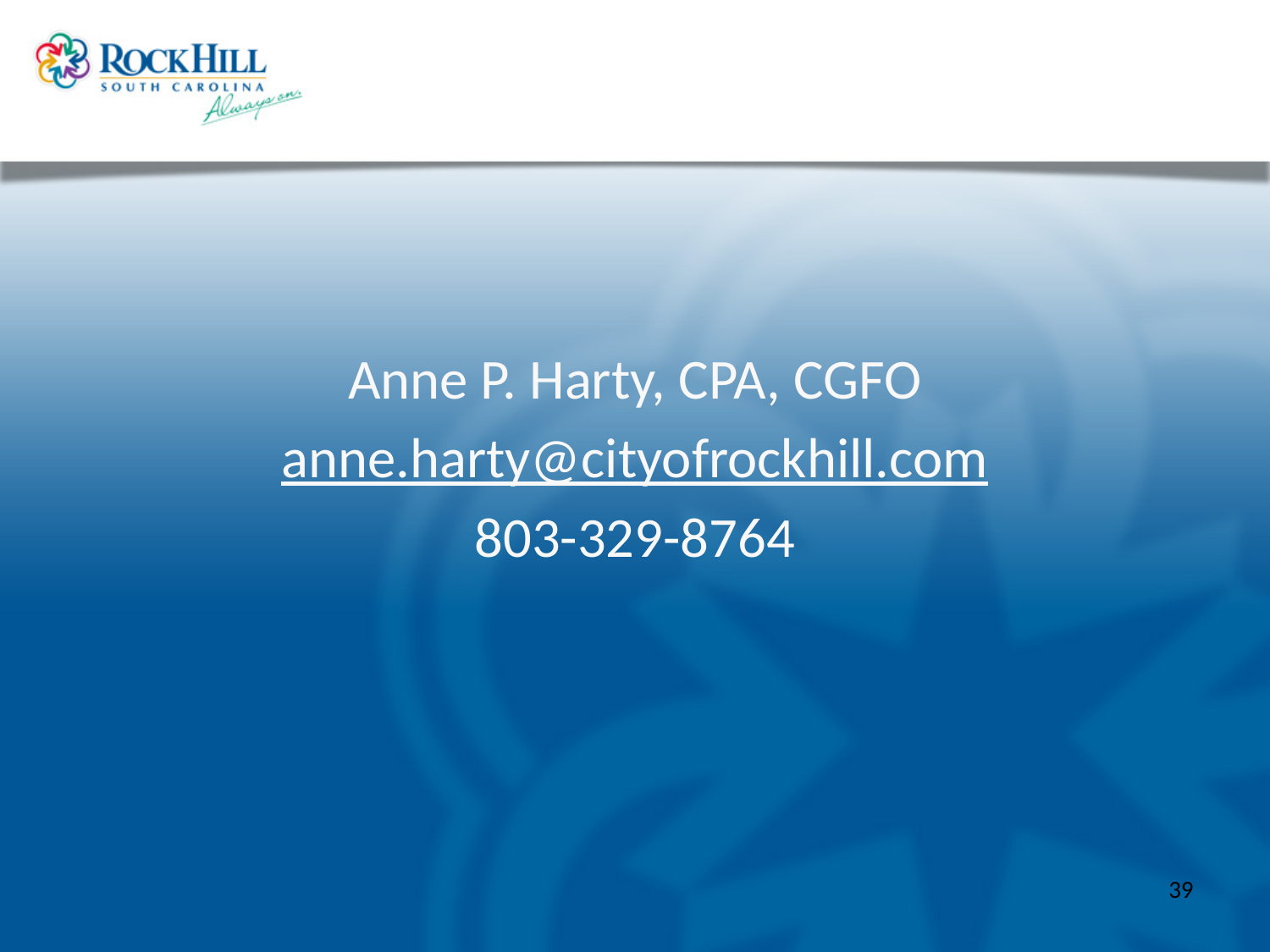

Anne P. Harty, CPA, CGFO
anne.harty@cityofrockhill.com
803-329-8764
39